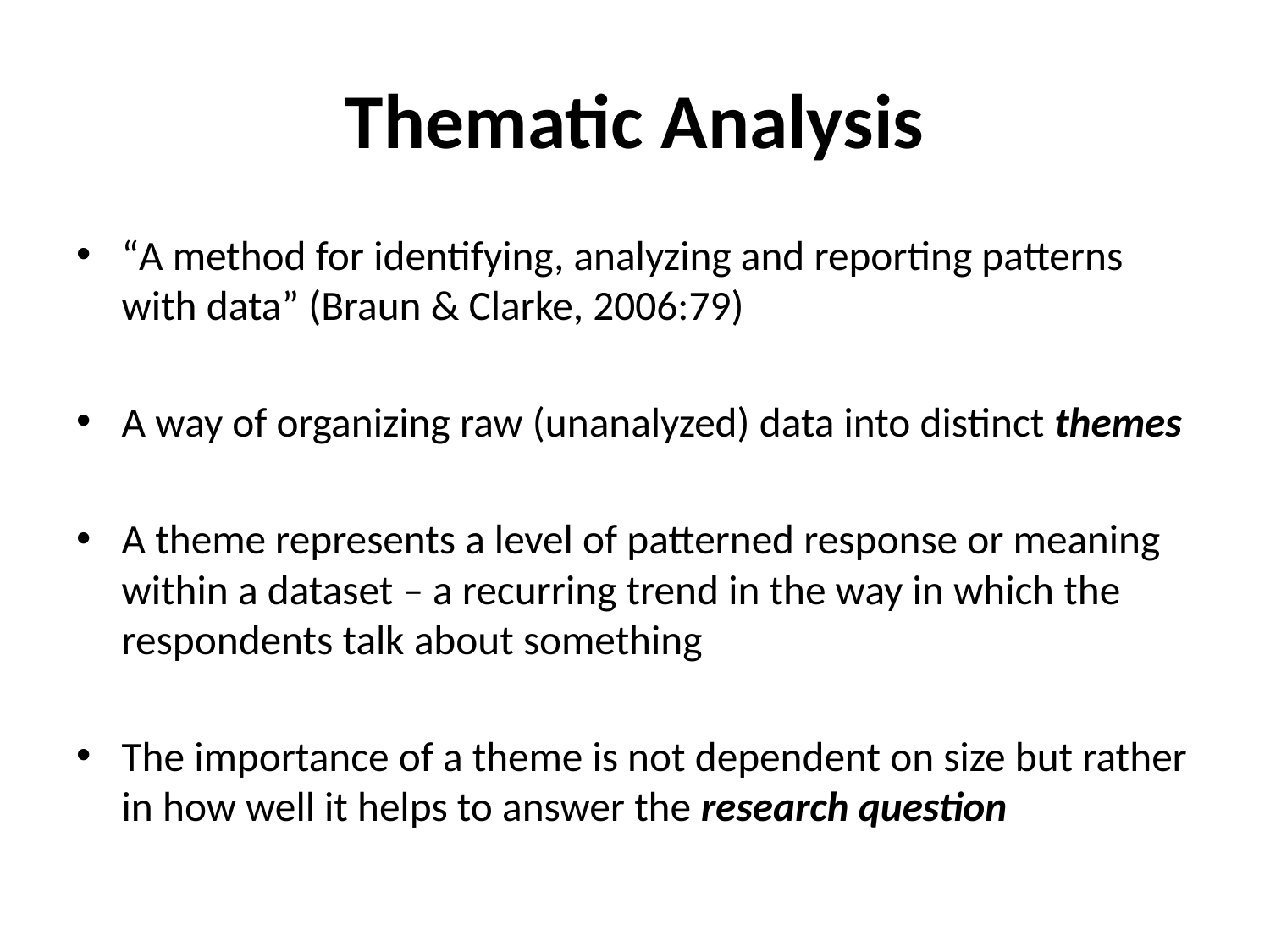

# Thematic Analysis
“A method for identifying, analyzing and reporting patterns with data” (Braun & Clarke, 2006:79)

A way of organizing raw (unanalyzed) data into distinct themes

A theme represents a level of patterned response or meaning within a dataset – a recurring trend in the way in which the respondents talk about something

The importance of a theme is not dependent on size but rather in how well it helps to answer the research question